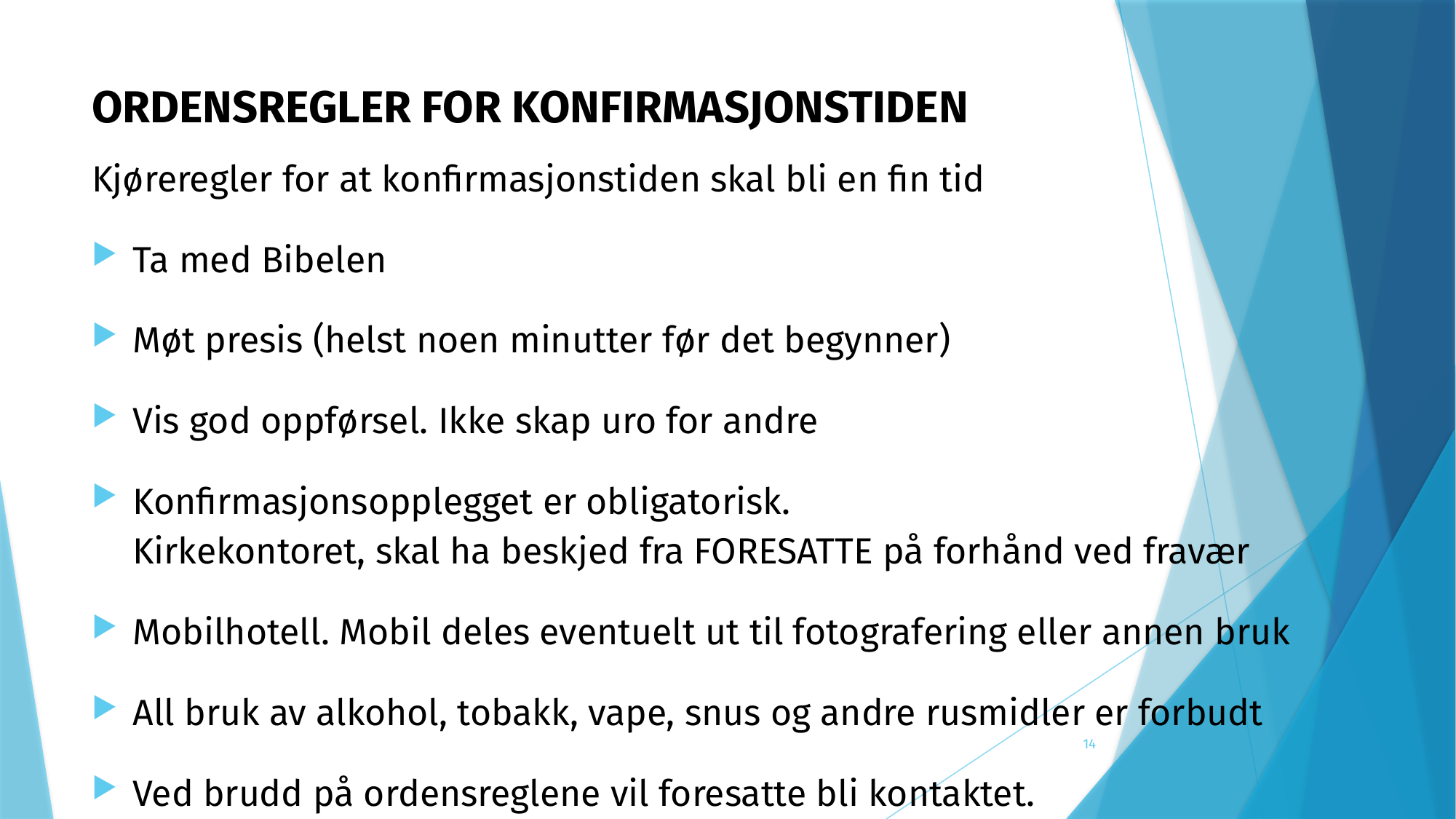

# ORDENSREGLER FOR KONFIRMASJONSTIDEN
Kjøreregler for at konfirmasjonstiden skal bli en fin tid
Ta med Bibelen
Møt presis (helst noen minutter før det begynner)
Vis god oppførsel. Ikke skap uro for andre
Konfirmasjonsopplegget er obligatorisk.
Kirkekontoret, skal ha beskjed fra FORESATTE på forhånd ved fravær
Mobilhotell. Mobil deles eventuelt ut til fotografering eller annen bruk
All bruk av alkohol, tobakk, vape, snus og andre rusmidler er forbudt
Ved brudd på ordensreglene vil foresatte bli kontaktet.

14